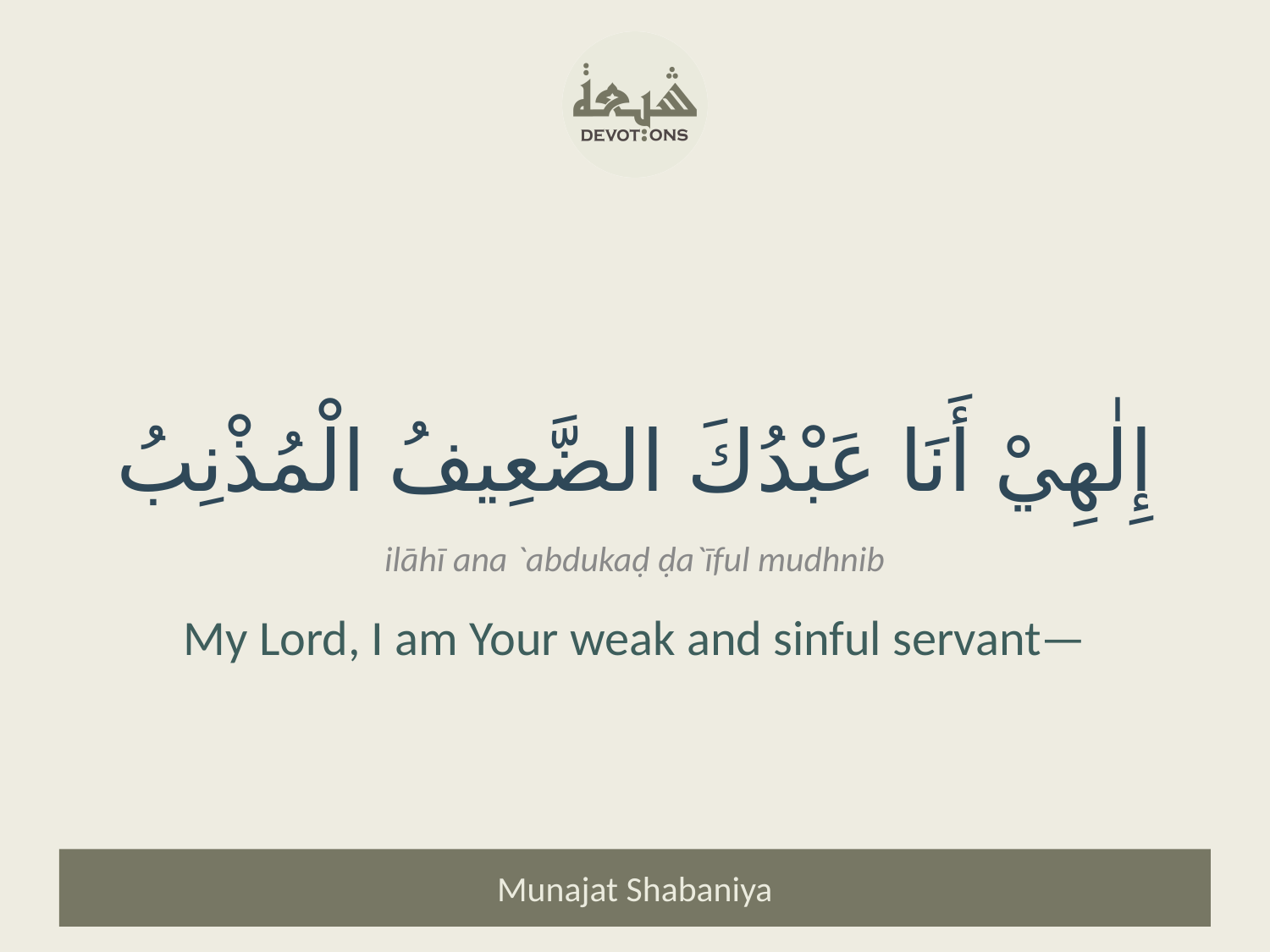

إِلٰهِيْ أَنَا عَبْدُكَ الضَّعِيفُ الْمُذْنِبُ
ilāhī ana `abdukaḍ ḍa`īful mudhnib
My Lord, I am Your weak and sinful servant—
Munajat Shabaniya